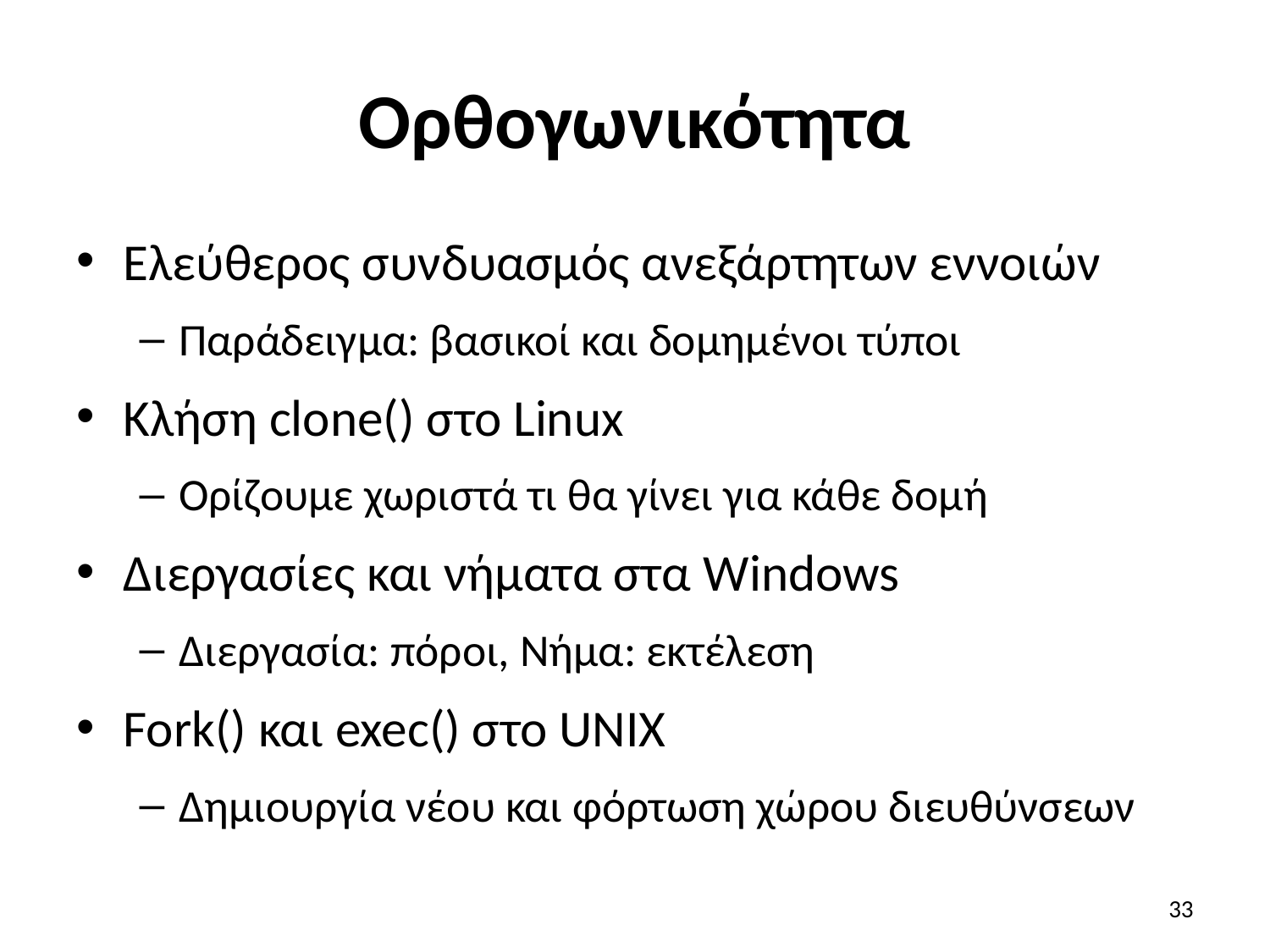

# Ορθογωνικότητα
Ελεύθερος συνδυασμός ανεξάρτητων εννοιών
Παράδειγμα: βασικοί και δομημένοι τύποι
Κλήση clone() στο Linux
Ορίζουμε χωριστά τι θα γίνει για κάθε δομή
Διεργασίες και νήματα στα Windows
Διεργασία: πόροι, Νήμα: εκτέλεση
Fork() και exec() στο UNIX
Δημιουργία νέου και φόρτωση χώρου διευθύνσεων
33